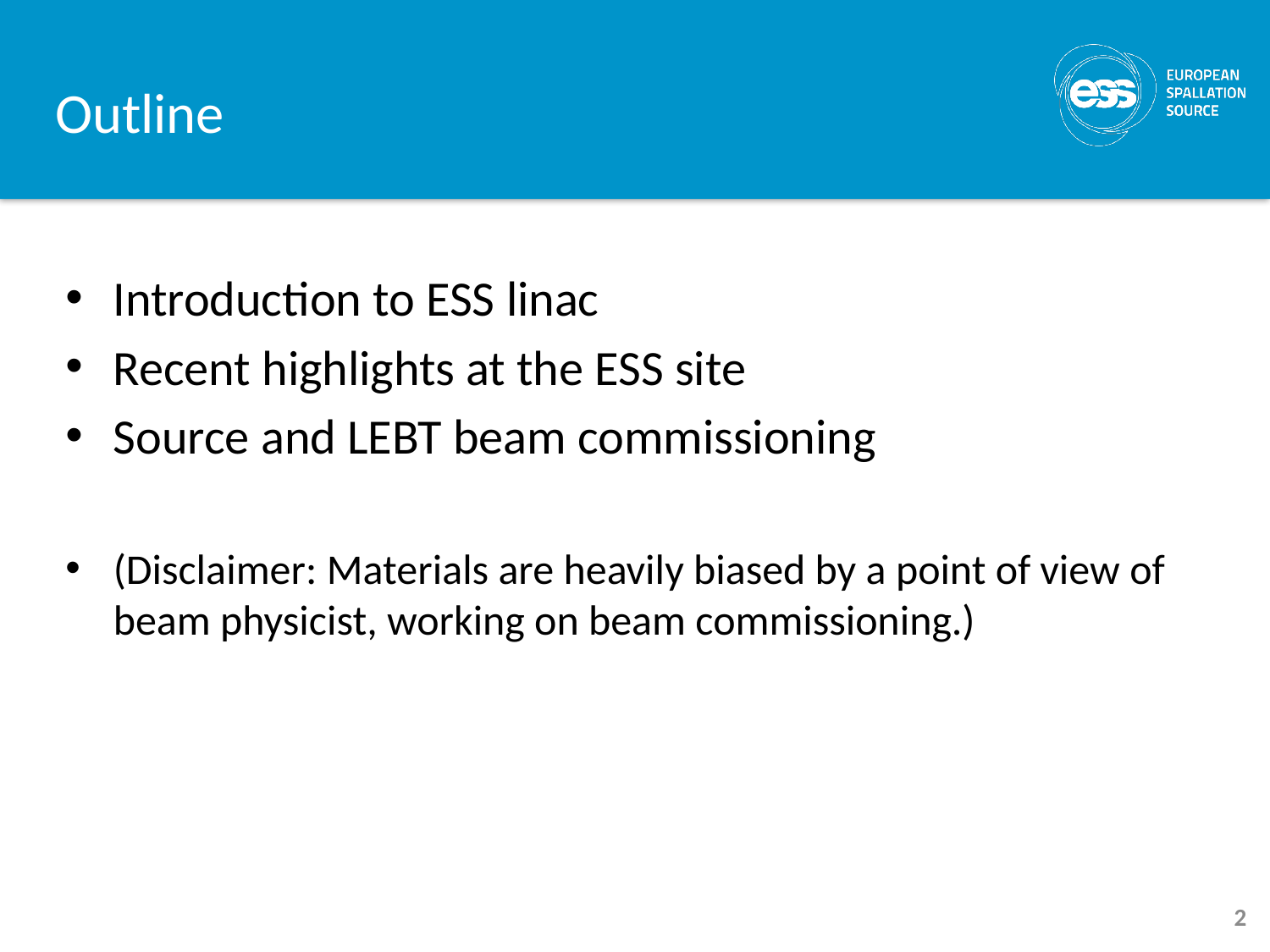

# Outline
Introduction to ESS linac
Recent highlights at the ESS site
Source and LEBT beam commissioning

(Disclaimer: Materials are heavily biased by a point of view of beam physicist, working on beam commissioning.)
2